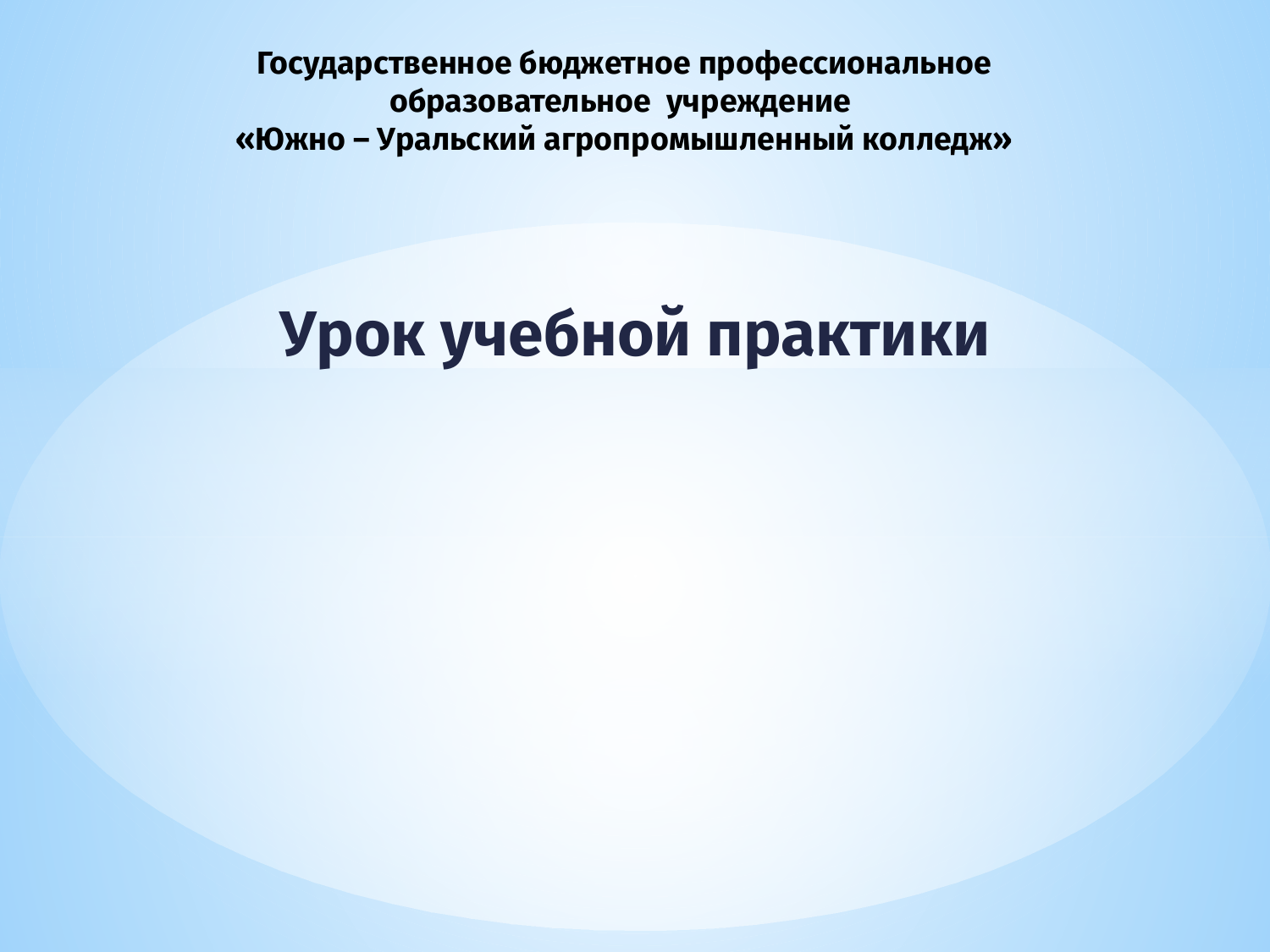

# Государственное бюджетное профессиональное образовательное  учреждение «Южно – Уральский агропромышленный колледж»
Урок учебной практики